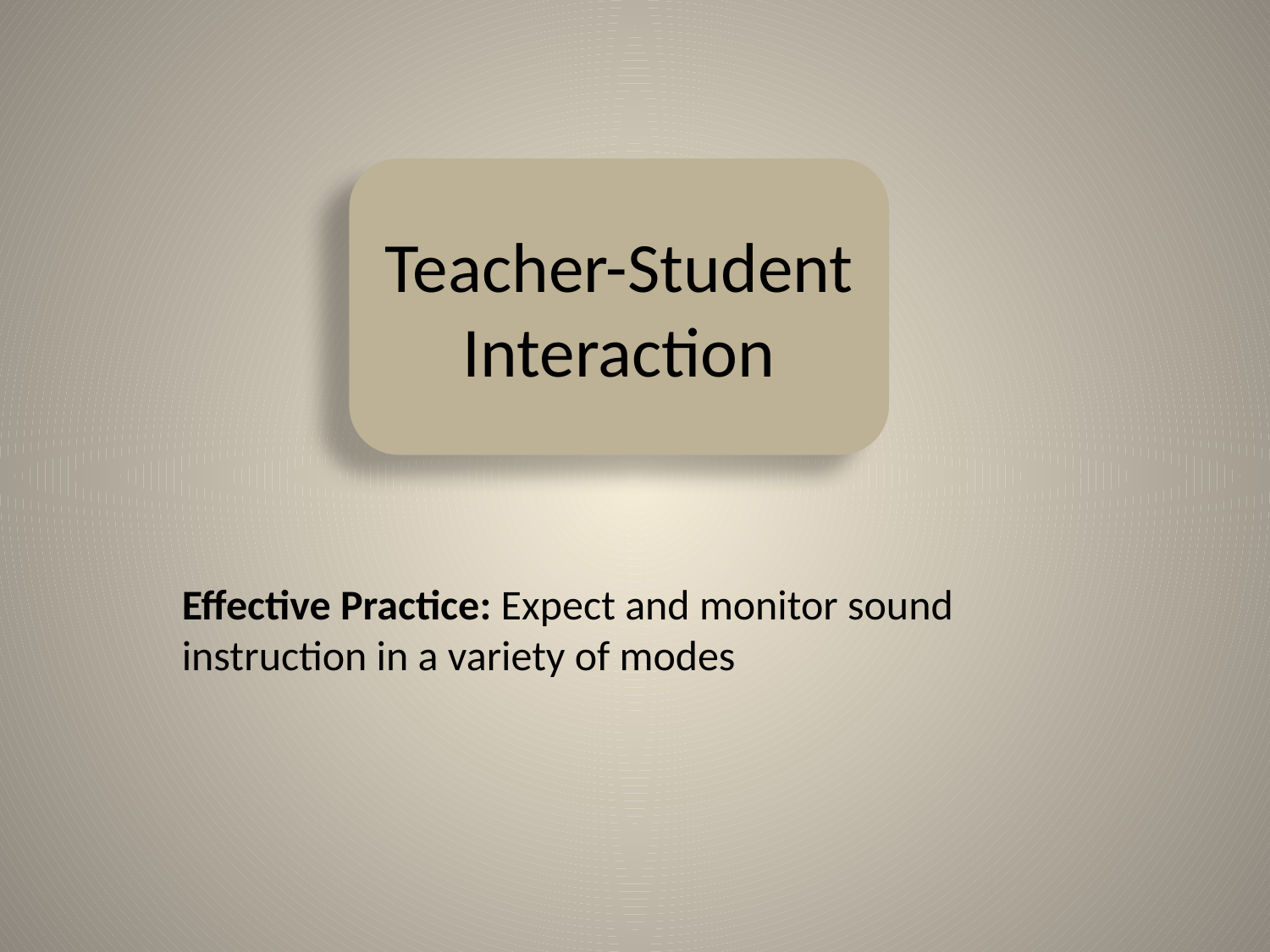

Teacher-Student Interaction
Effective Practice: Expect and monitor sound instruction in a variety of modes